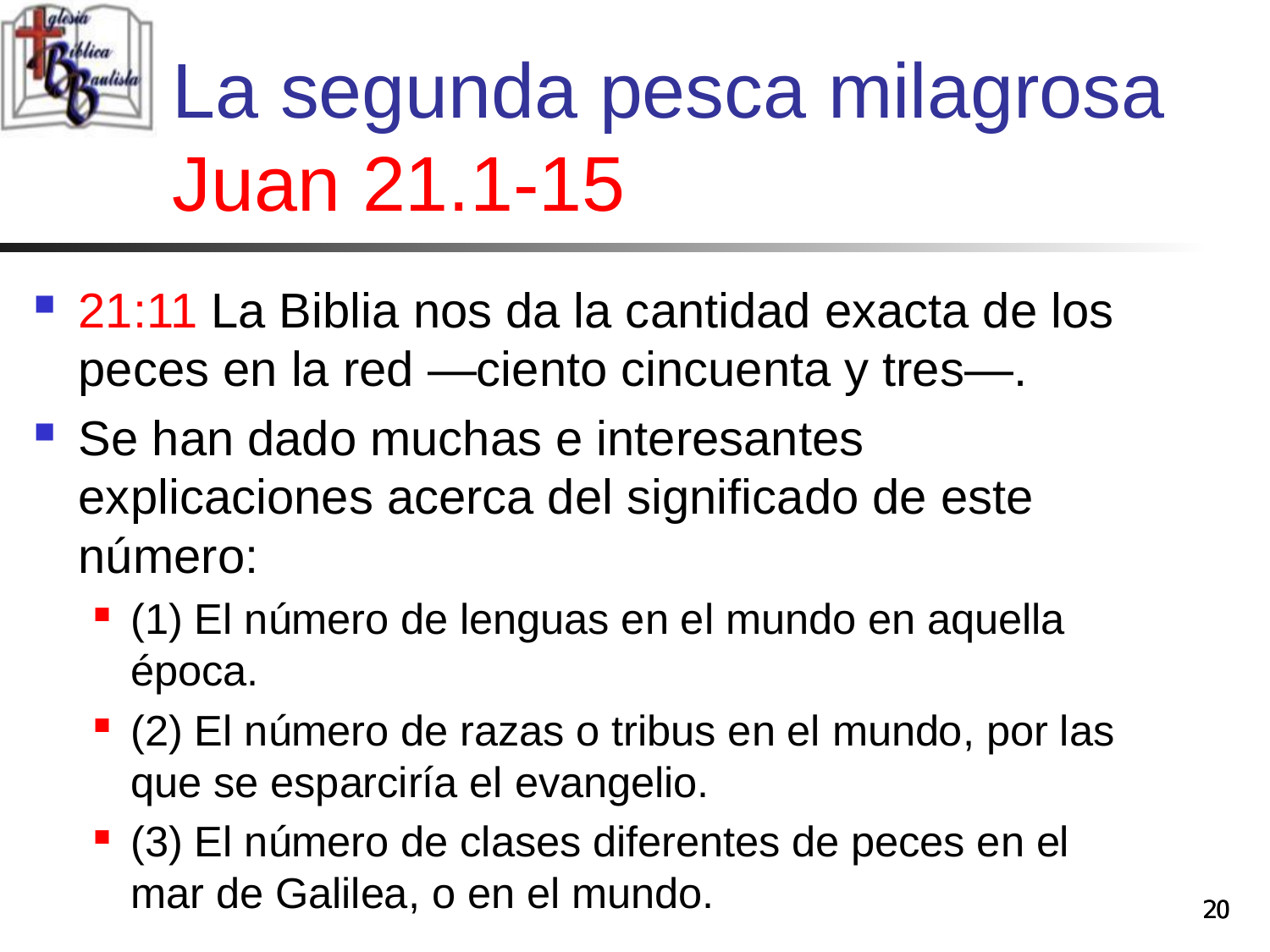

# La segunda pesca milagrosa Juan 21.1-15
21:11 La Biblia nos da la cantidad exacta de los peces en la red —ciento cincuenta y tres—.
Se han dado muchas e interesantes explicaciones acerca del significado de este número:
(1) El número de lenguas en el mundo en aquella época.
(2) El número de razas o tribus en el mundo, por las que se esparciría el evangelio.
(3) El número de clases diferentes de peces en el mar de Galilea, o en el mundo.

20
20